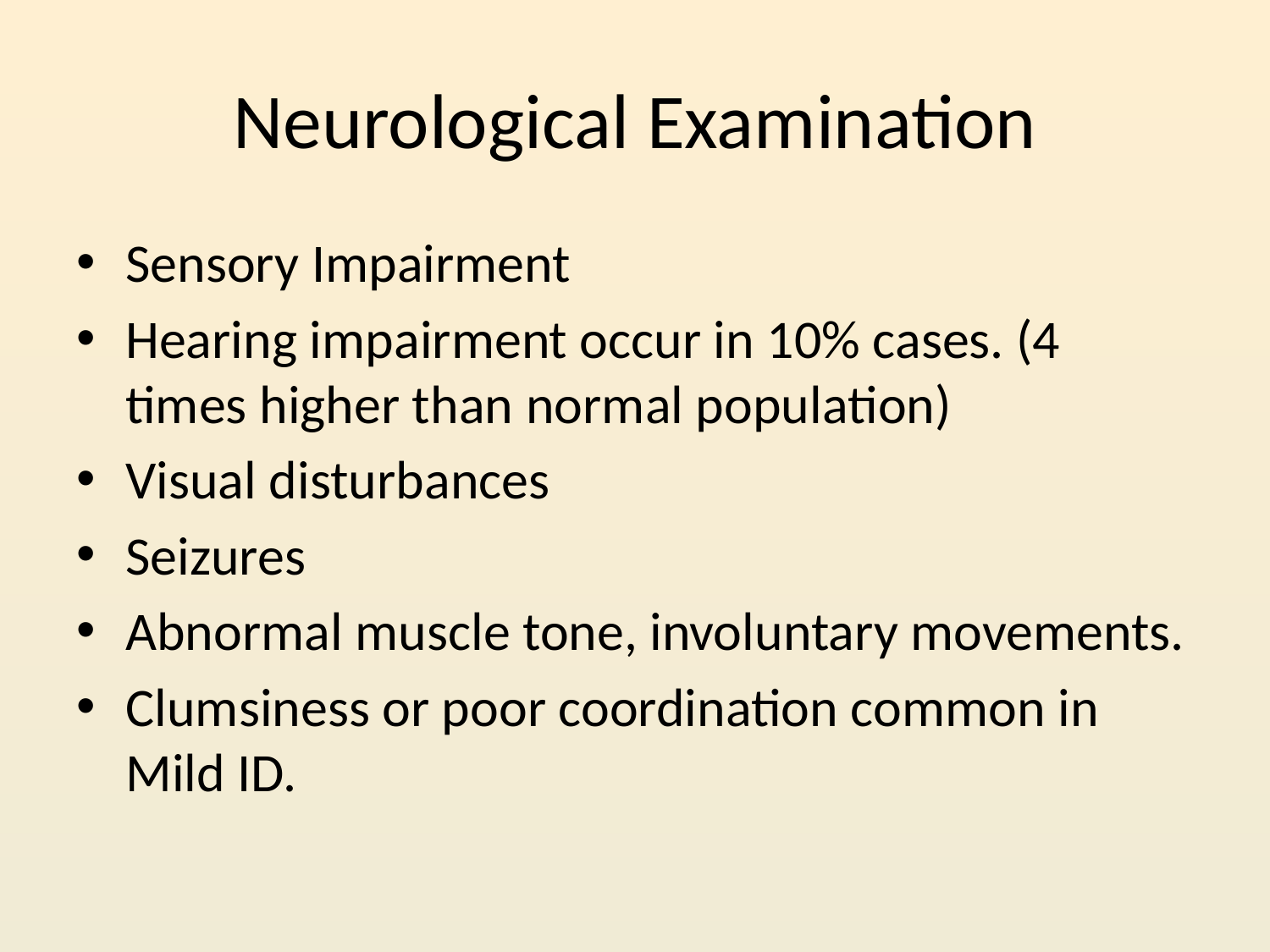

# Neurological Examination
Sensory Impairment
Hearing impairment occur in 10% cases. (4 times higher than normal population)
Visual disturbances
Seizures
Abnormal muscle tone, involuntary movements.
Clumsiness or poor coordination common in Mild ID.